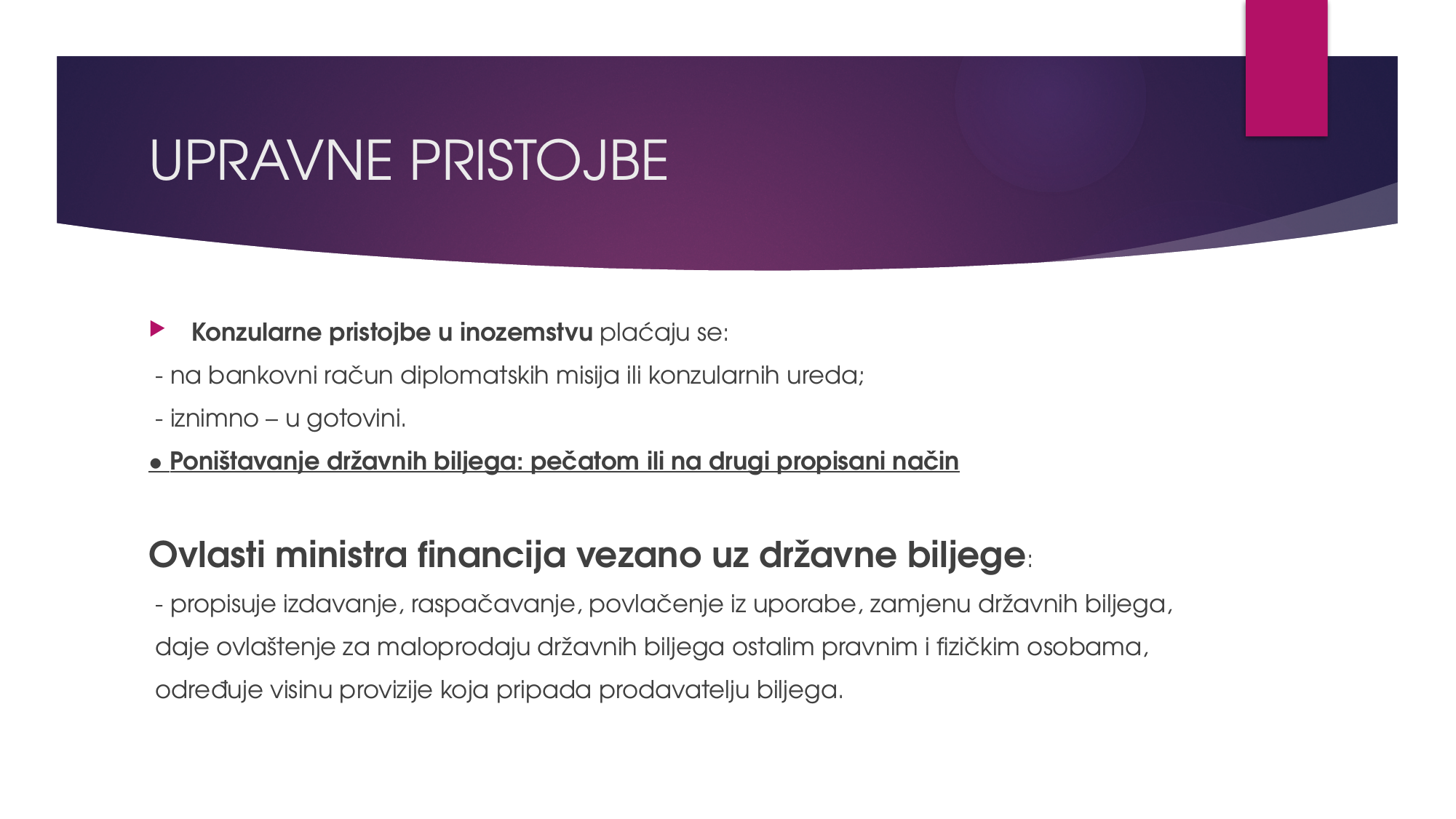

# UPRAVNE PRISTOJBE
Konzularne pristojbe u inozemstvu plaćaju se:
 - na bankovni račun diplomatskih misija ili konzularnih ureda;
 - iznimno – u gotovini.
• Poništavanje državnih biljega: pečatom ili na drugi propisani način

Ovlasti ministra financija vezano uz državne biljege:
 - propisuje izdavanje, raspačavanje, povlačenje iz uporabe, zamjenu državnih biljega,
 daje ovlaštenje za maloprodaju državnih biljega ostalim pravnim i fizičkim osobama,
 određuje visinu provizije koja pripada prodavatelju biljega.